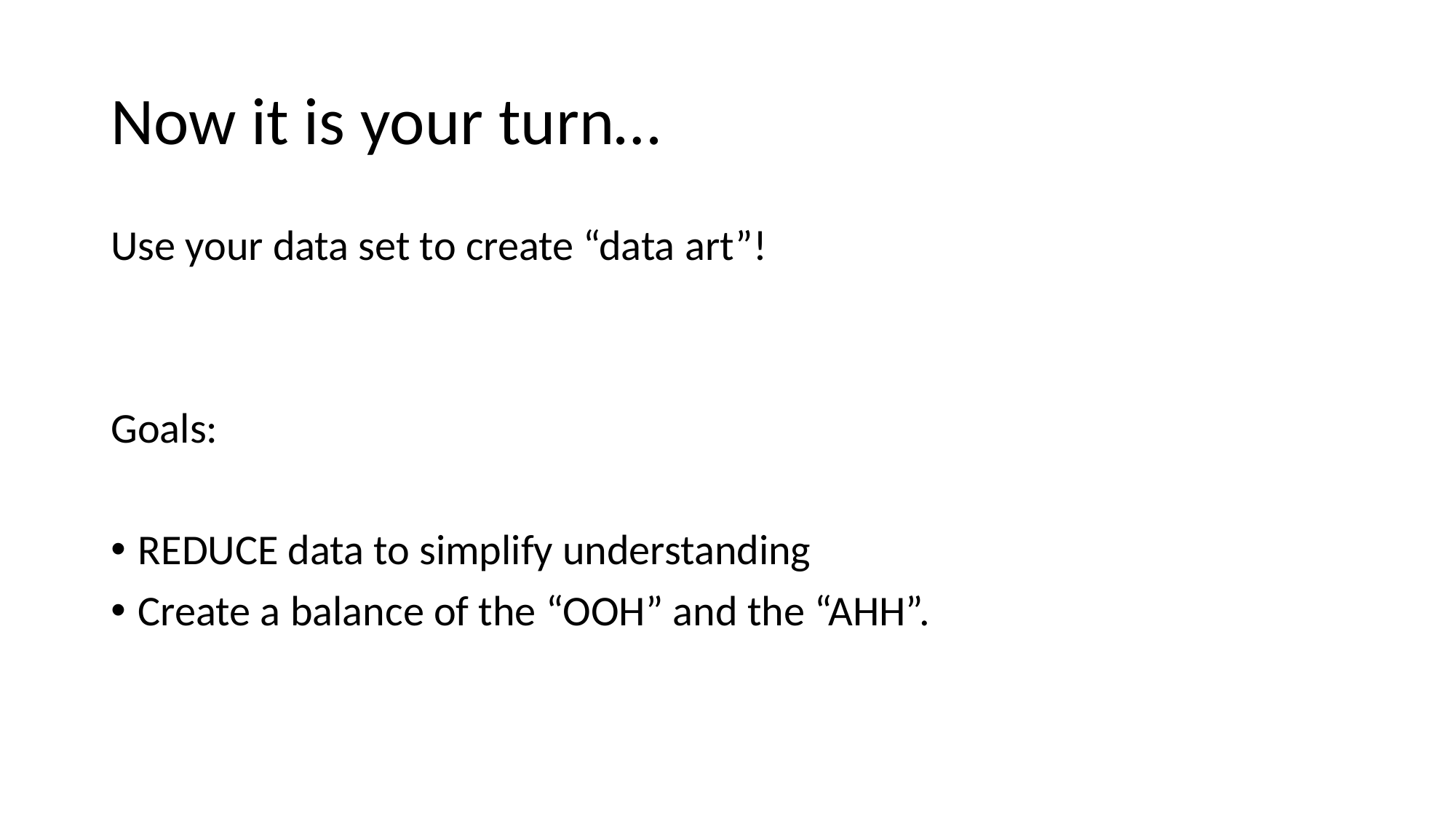

# Now it is your turn…
Use your data set to create “data art”!

Goals:

REDUCE data to simplify understanding
Create a balance of the “OOH” and the “AHH”.